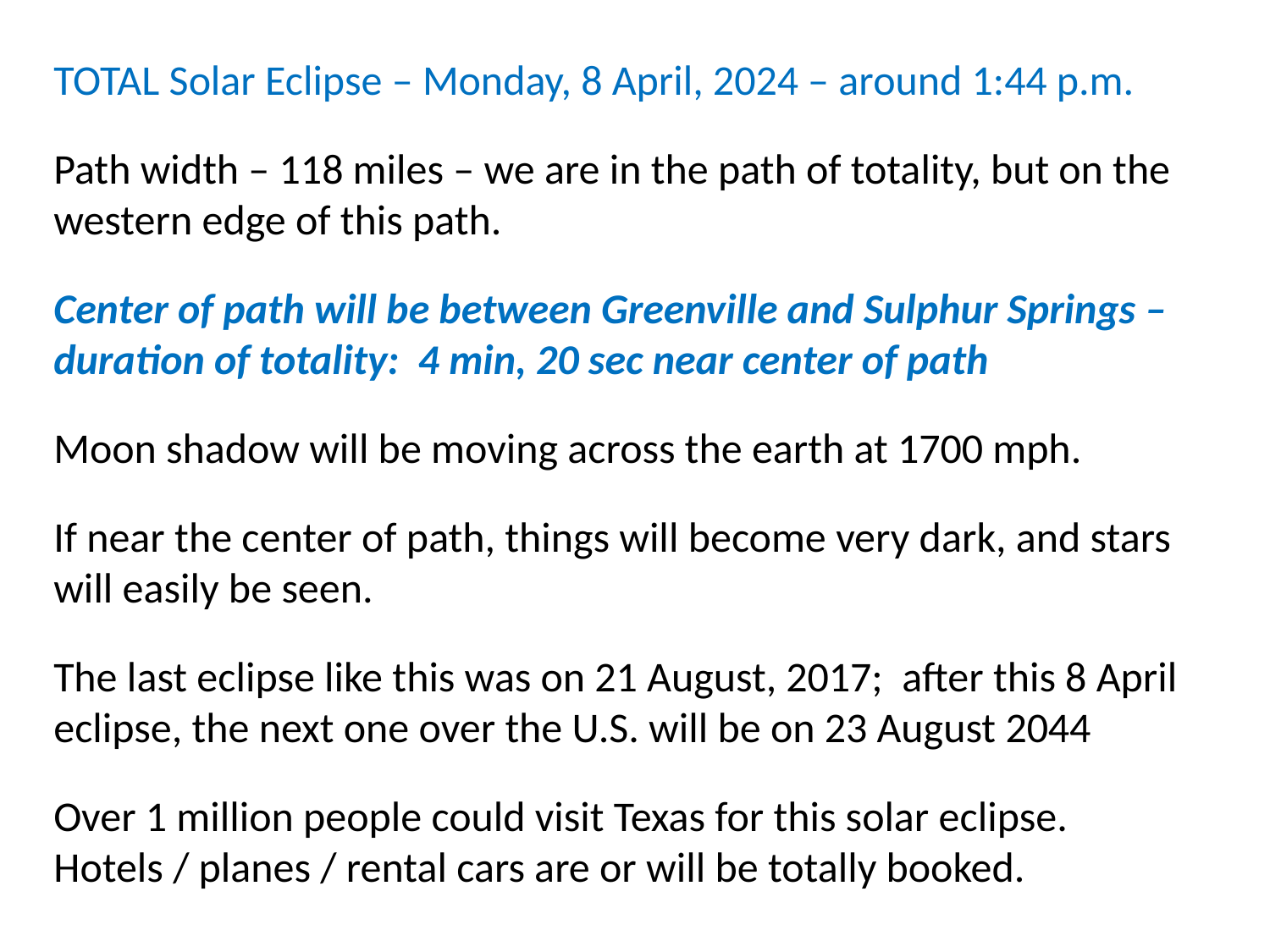

TOTAL Solar Eclipse – Monday, 8 April, 2024 – around 1:44 p.m.

Path width – 118 miles – we are in the path of totality, but on the western edge of this path.

Center of path will be between Greenville and Sulphur Springs – duration of totality:  4 min, 20 sec near center of path

Moon shadow will be moving across the earth at 1700 mph.

If near the center of path, things will become very dark, and stars will easily be seen.

The last eclipse like this was on 21 August, 2017;  after this 8 April eclipse, the next one over the U.S. will be on 23 August 2044

Over 1 million people could visit Texas for this solar eclipse.  Hotels / planes / rental cars are or will be totally booked.